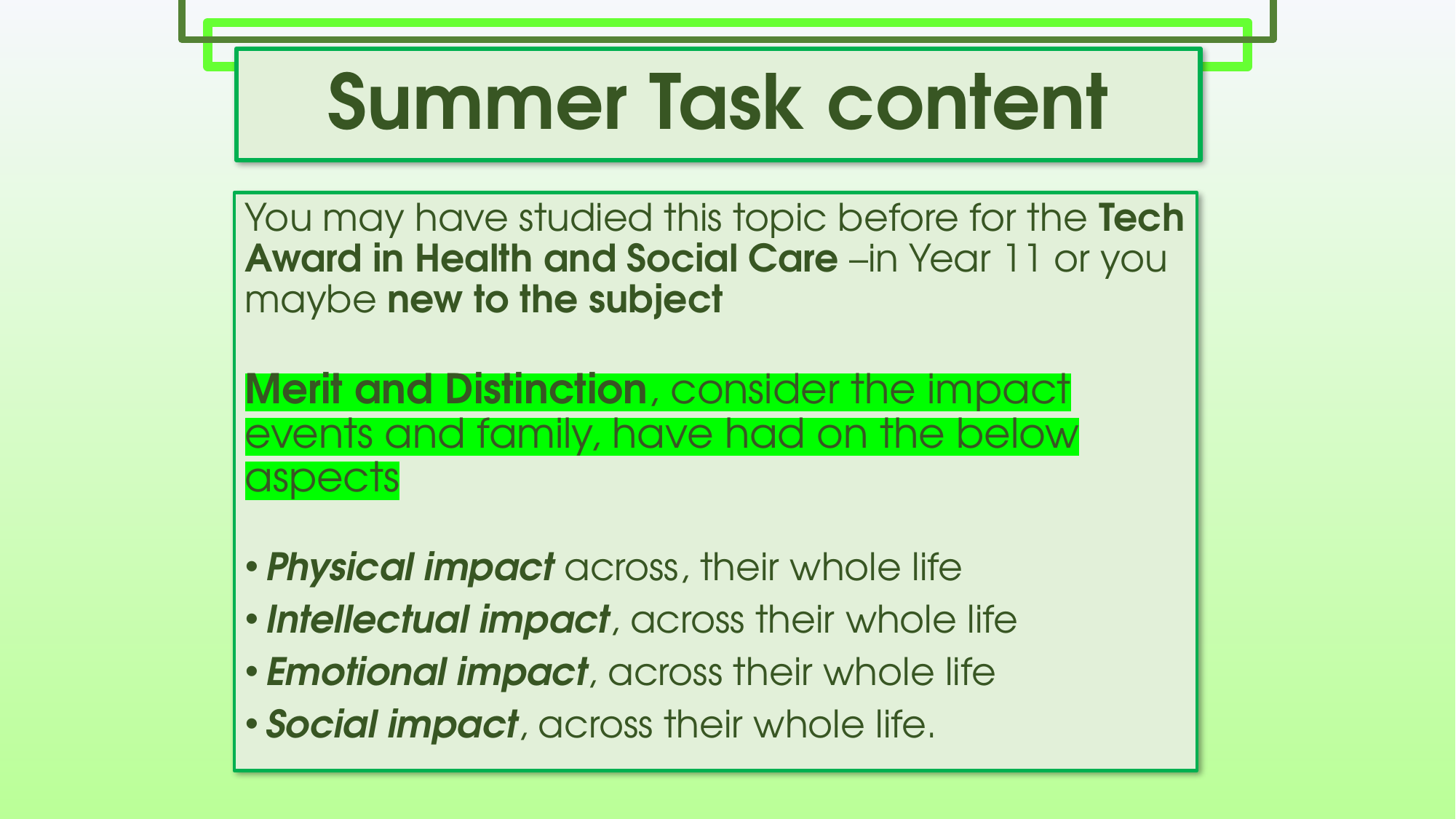

Summer Task content
You may have studied this topic before for the Tech Award in Health and Social Care –in Year 11 or you maybe new to the subject

Merit and Distinction, consider the impact events and family, have had on the below aspects

Physical impact across, their whole life
Intellectual impact, across their whole life
Emotional impact, across their whole life
Social impact, across their whole life.